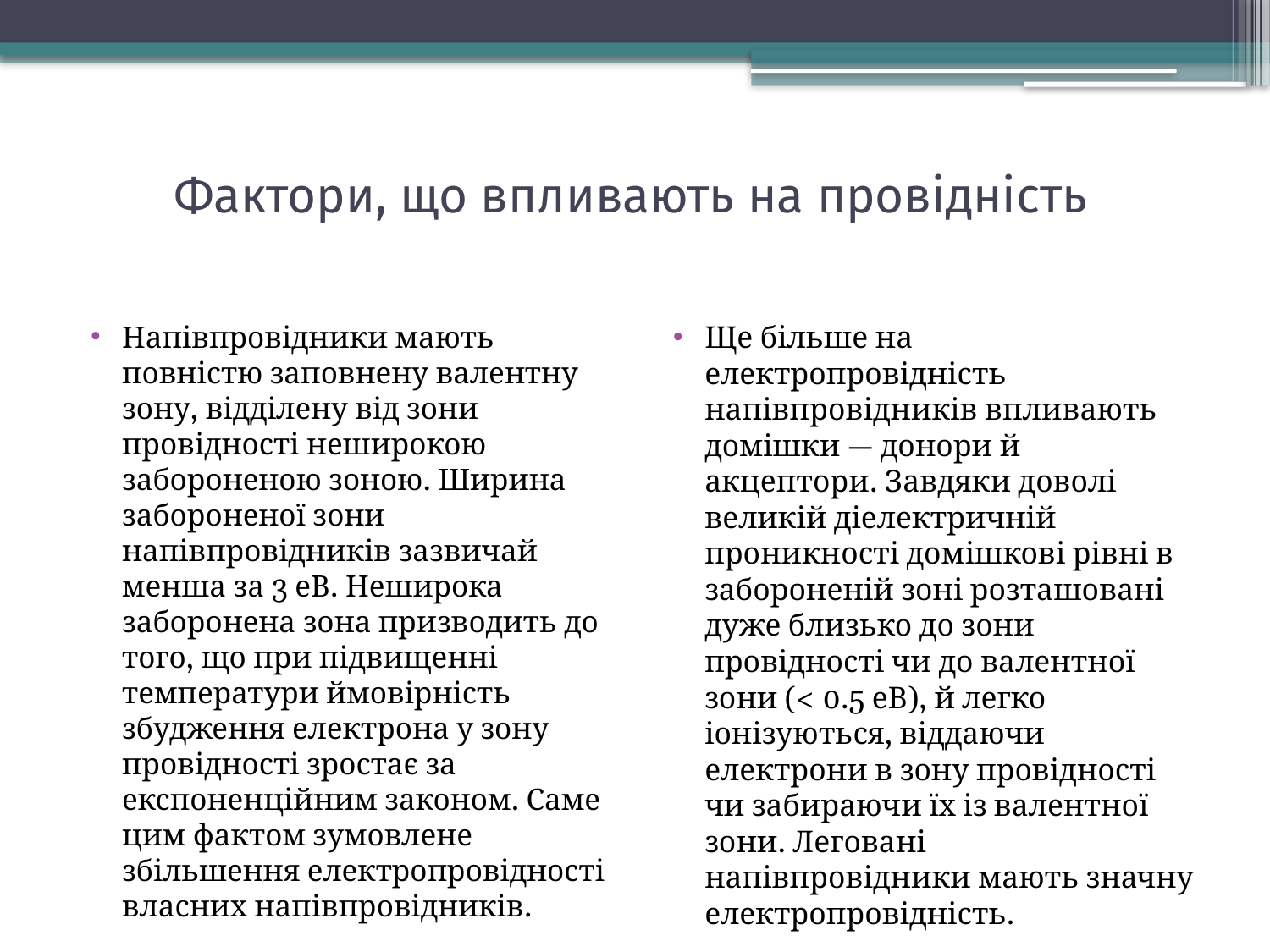

# Фактори, що впливають на провідність
Напівпровідники мають повністю заповнену валентну зону, відділену від зони провідності неширокою забороненою зоною. Ширина забороненої зони напівпровідників зазвичай менша за 3 еВ. Неширока заборонена зона призводить до того, що при підвищенні температури ймовірність збудження електрона у зону провідності зростає за експоненційним законом. Саме цим фактом зумовлене збільшення електропровідності власних напівпровідників.
Ще більше на електропровідність напівпровідників впливають домішки — донори й акцептори. Завдяки доволі великій діелектричній проникності домішкові рівні в забороненій зоні розташовані дуже близько до зони провідності чи до валентної зони (< 0.5 еВ), й легко іонізуються, віддаючи електрони в зону провідності чи забираючи їх із валентної зони. Леговані напівпровідники мають значну електропровідність.